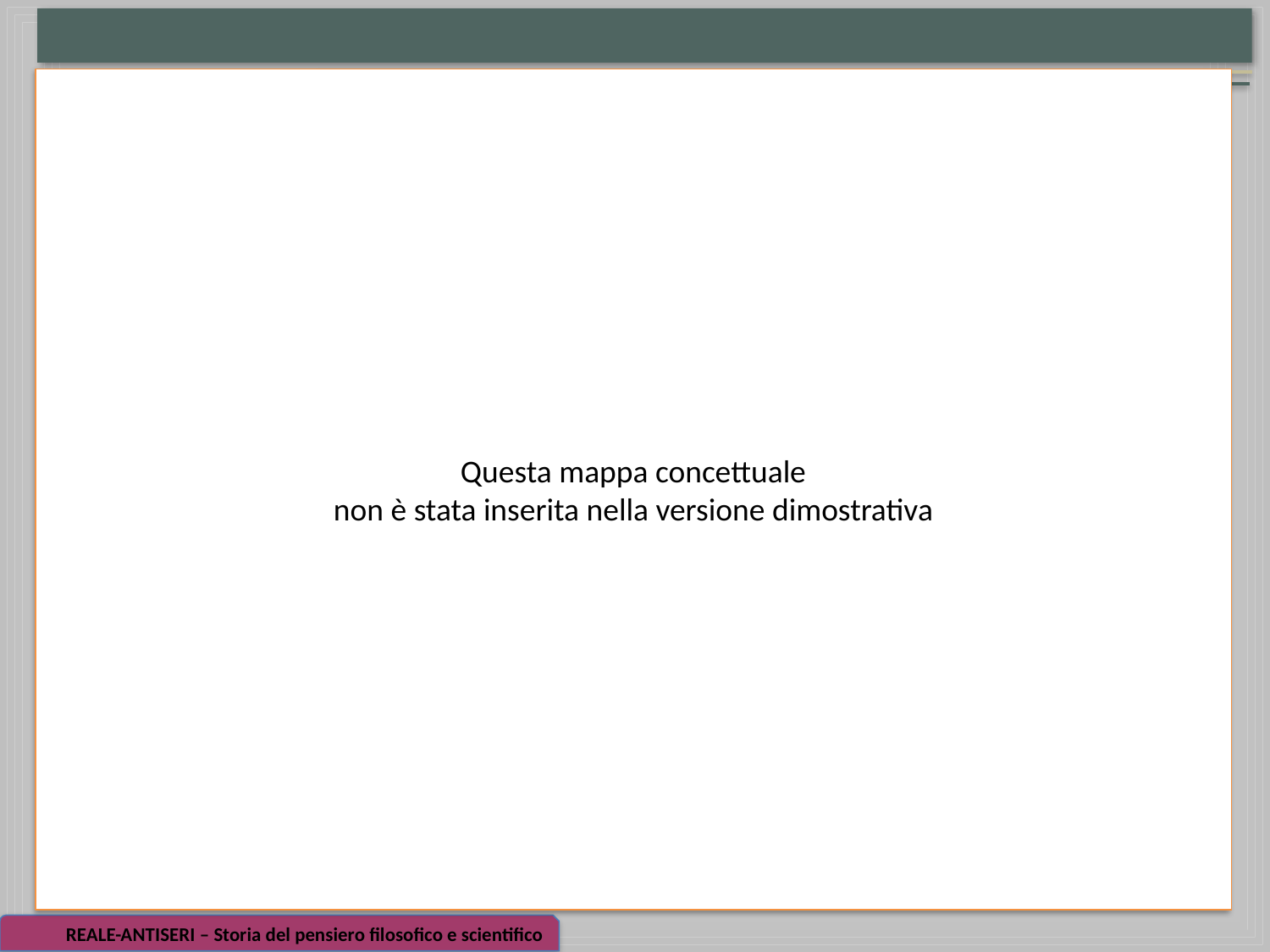

Questa mappa concettuale
non è stata inserita nella versione dimostrativa